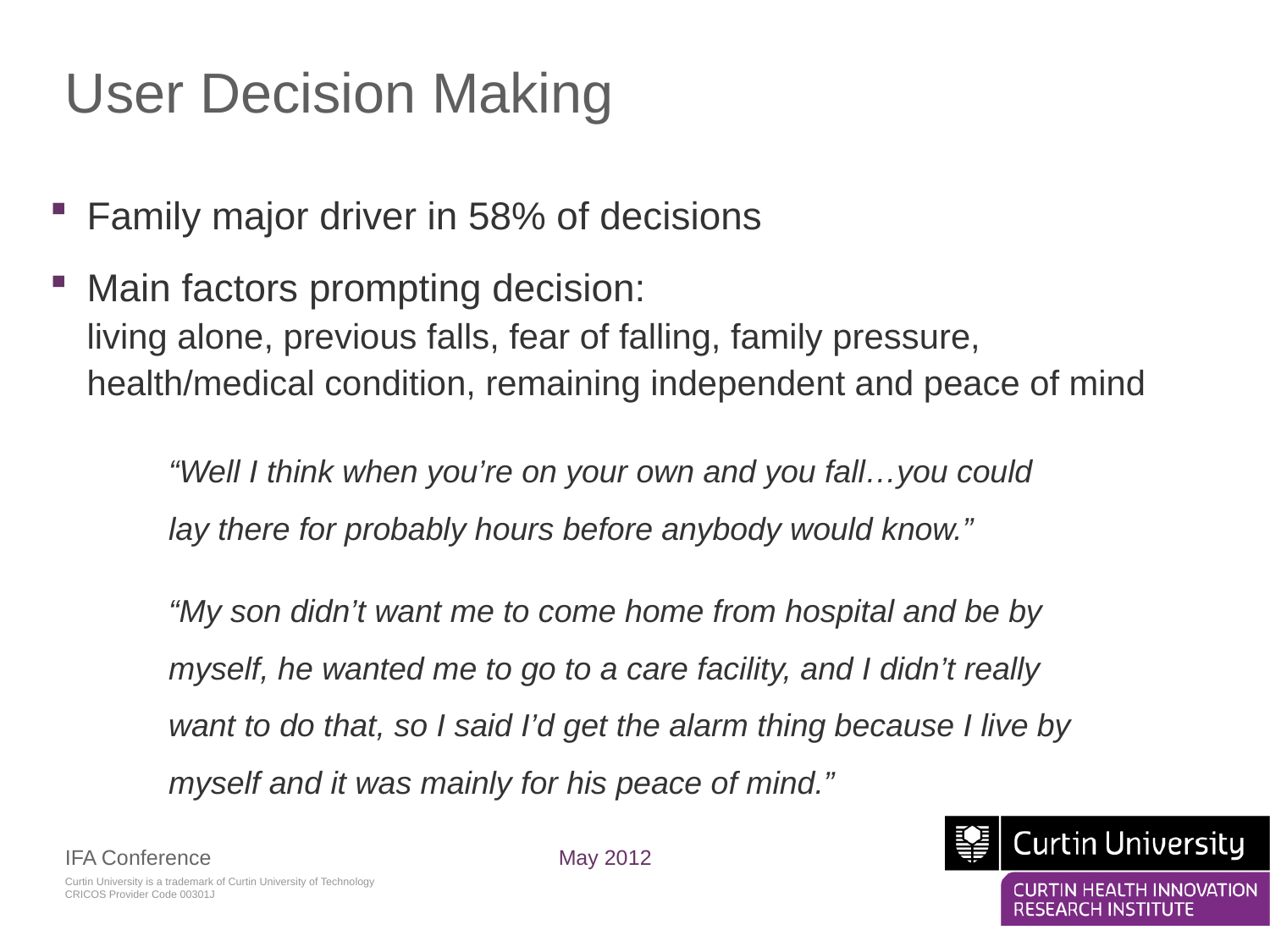

# User Decision Making
Family major driver in 58% of decisions
Main factors prompting decision:
living alone, previous falls, fear of falling, family pressure, health/medical condition, remaining independent and peace of mind

“Well I think when you’re on your own and you fall…you could lay there for probably hours before anybody would know.”

“My son didn’t want me to come home from hospital and be by myself, he wanted me to go to a care facility, and I didn’t really want to do that, so I said I’d get the alarm thing because I live by myself and it was mainly for his peace of mind.”

IFA Conference
May 2012